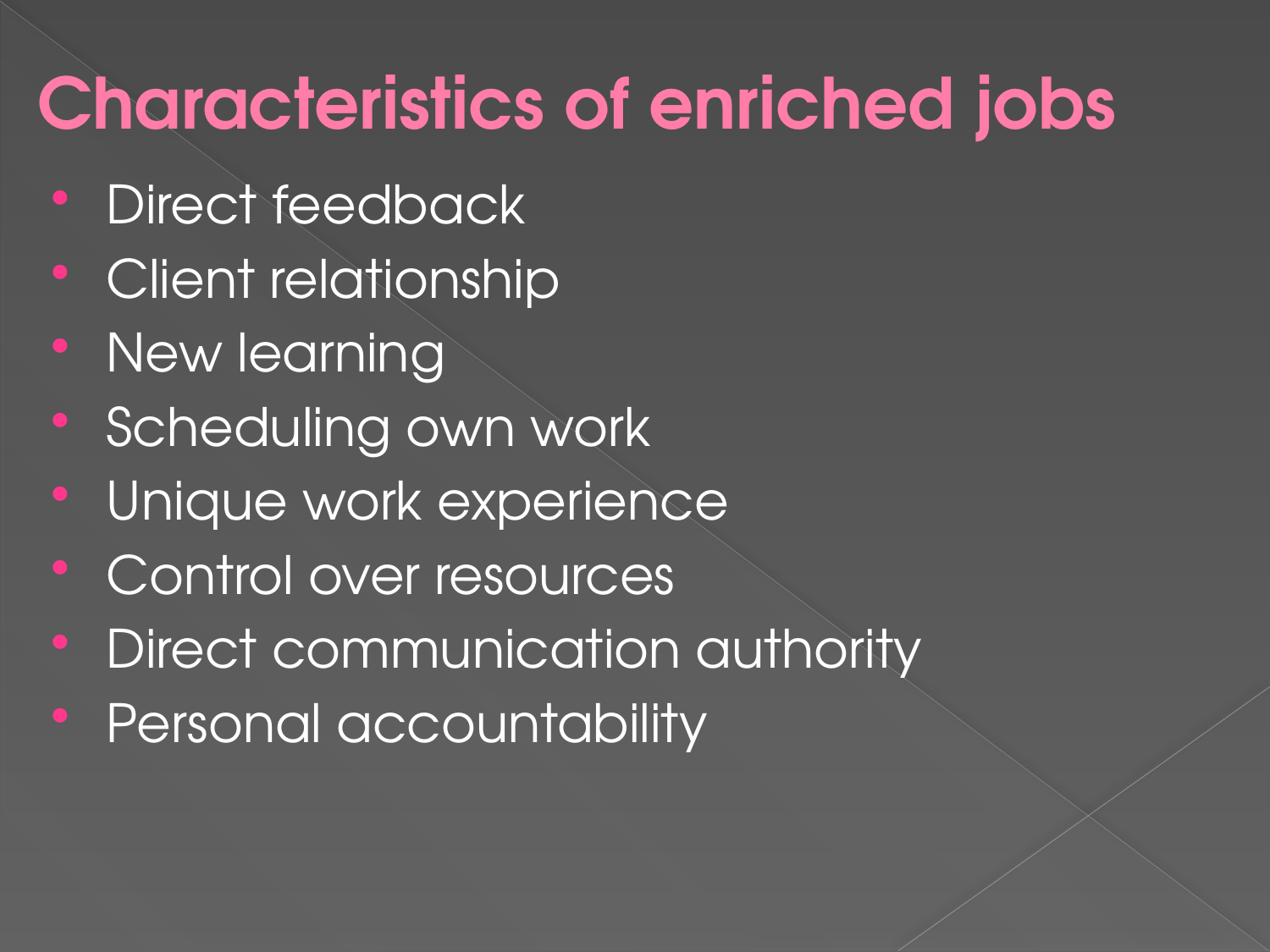

# Characteristics of enriched jobs

Direct feedback
Client relationship
New learning
Scheduling own work
Unique work experience
Control over resources
Direct communication authority
Personal accountability